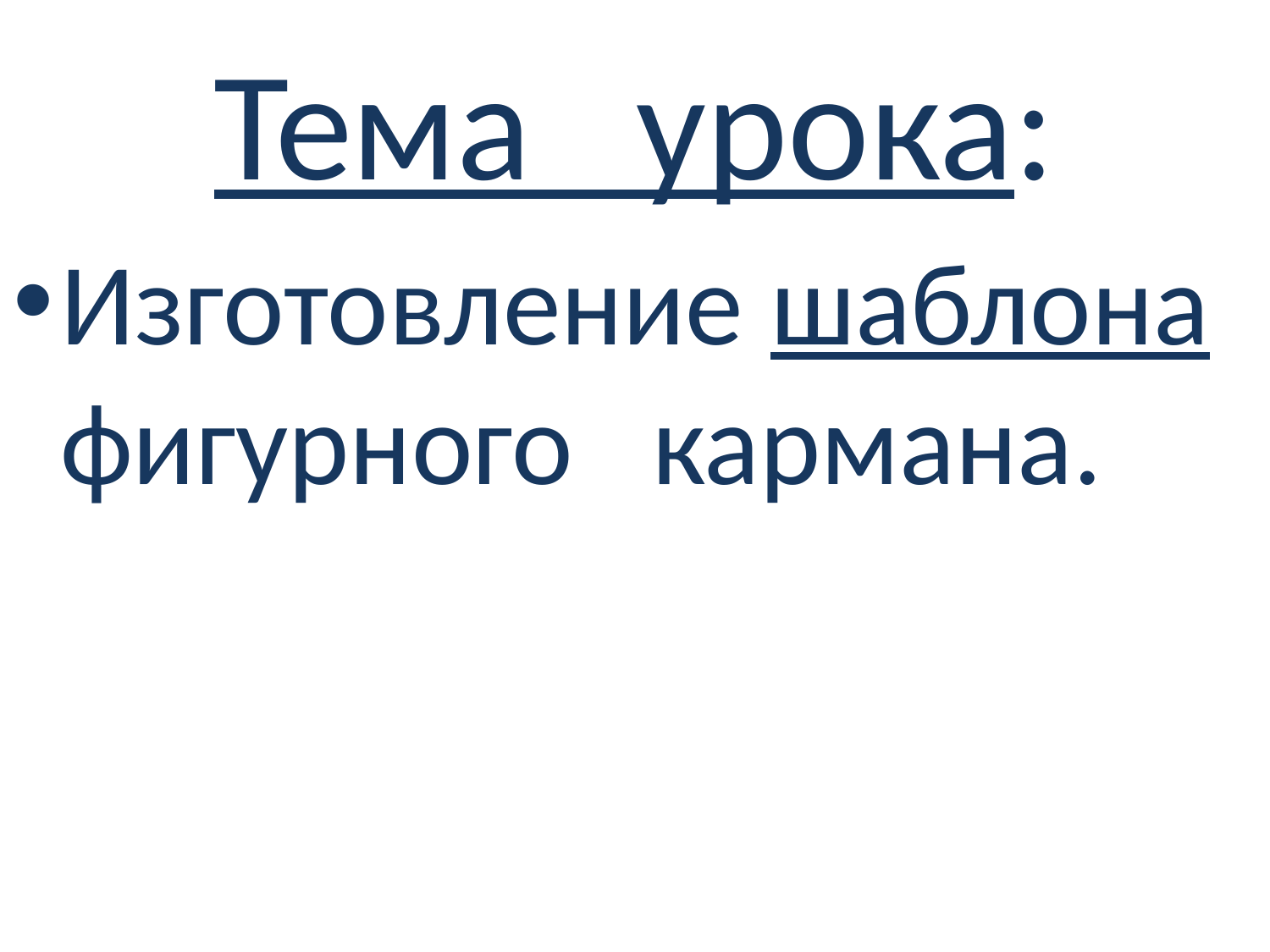

# Тема   урока:
Изготовление шаблона фигурного   кармана.